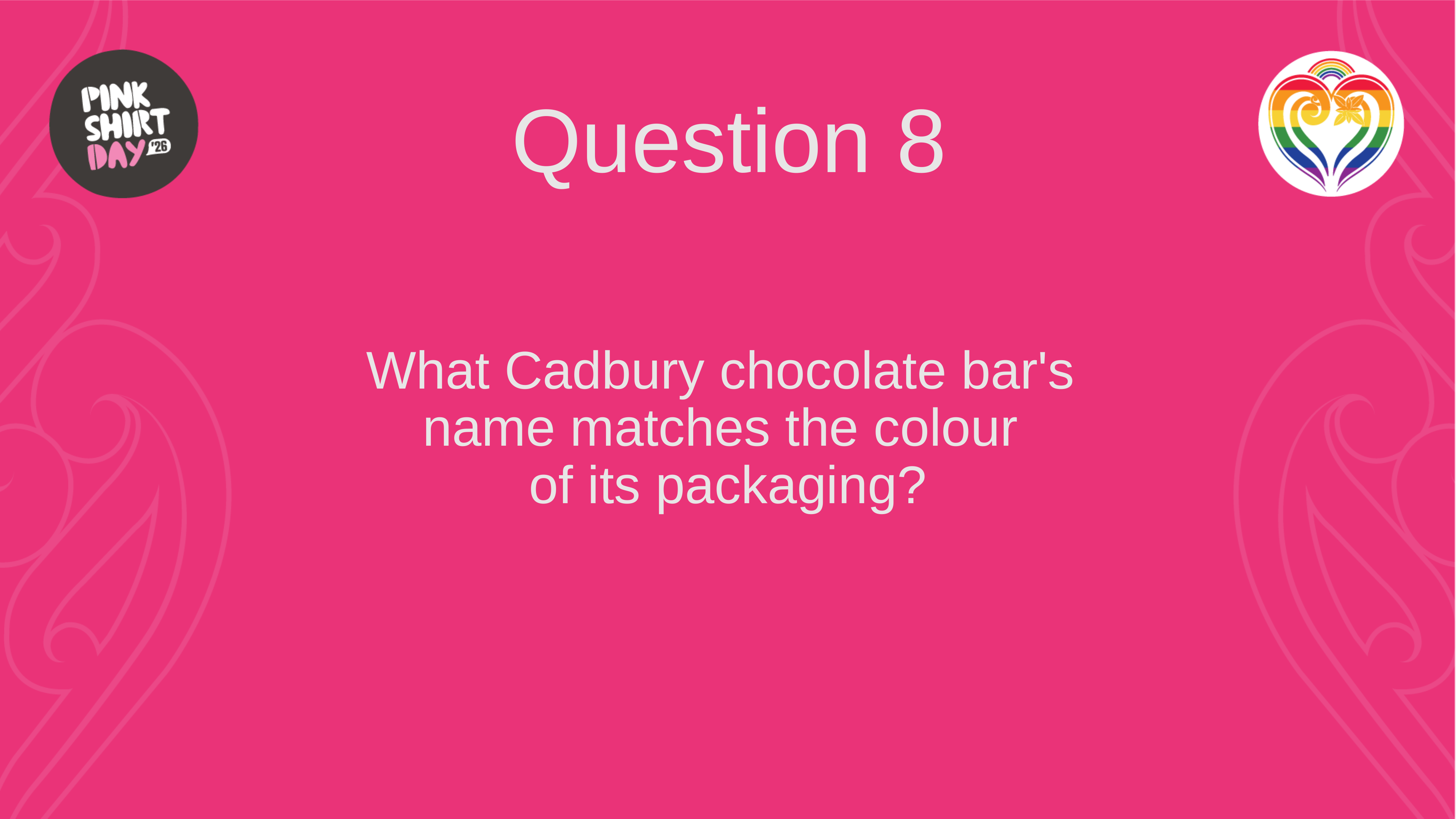

# Question 8
What Cadbury chocolate bar's
name matches the colour
of its packaging?